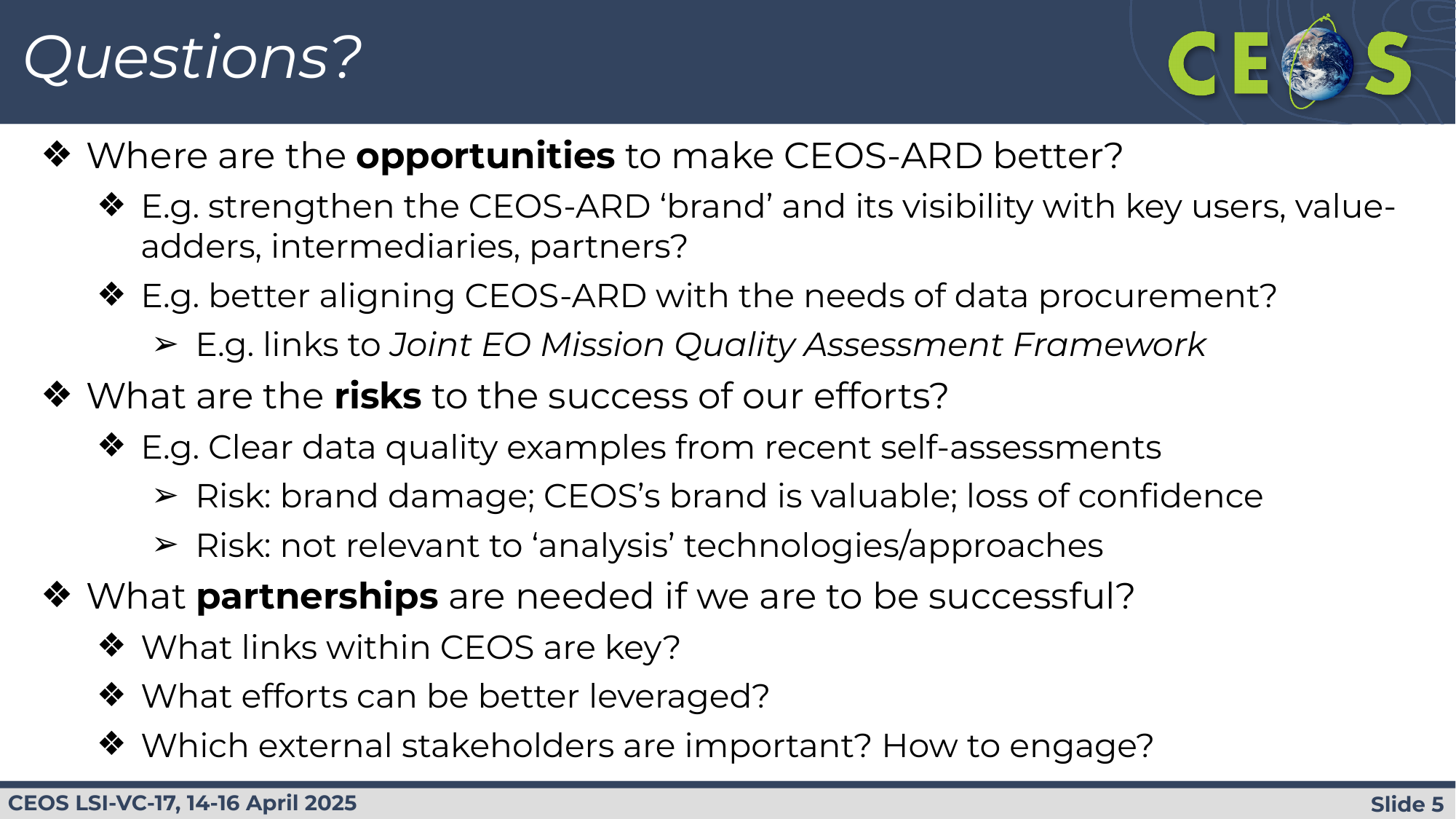

Questions?
Where are the opportunities to make CEOS-ARD better?
E.g. strengthen the CEOS-ARD ‘brand’ and its visibility with key users, value-adders, intermediaries, partners?
E.g. better aligning CEOS-ARD with the needs of data procurement?
E.g. links to Joint EO Mission Quality Assessment Framework
What are the risks to the success of our efforts?
E.g. Clear data quality examples from recent self-assessments
Risk: brand damage; CEOS’s brand is valuable; loss of confidence
Risk: not relevant to ‘analysis’ technologies/approaches
What partnerships are needed if we are to be successful?
What links within CEOS are key?
What efforts can be better leveraged?
Which external stakeholders are important? How to engage?